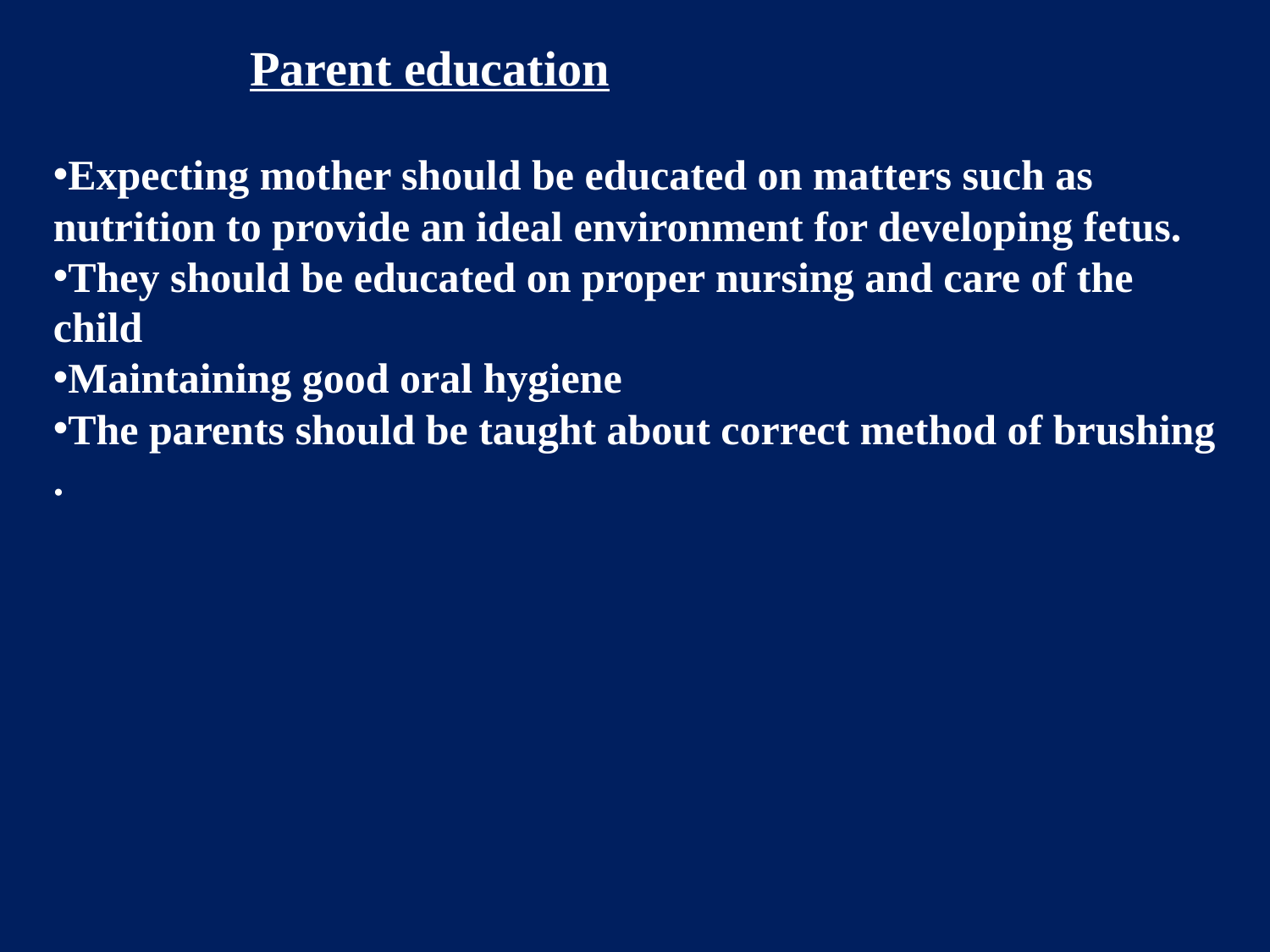

# Parent education
Expecting mother should be educated on matters such as nutrition to provide an ideal environment for developing fetus.
They should be educated on proper nursing and care of the child
Maintaining good oral hygiene
The parents should be taught about correct method of brushing .